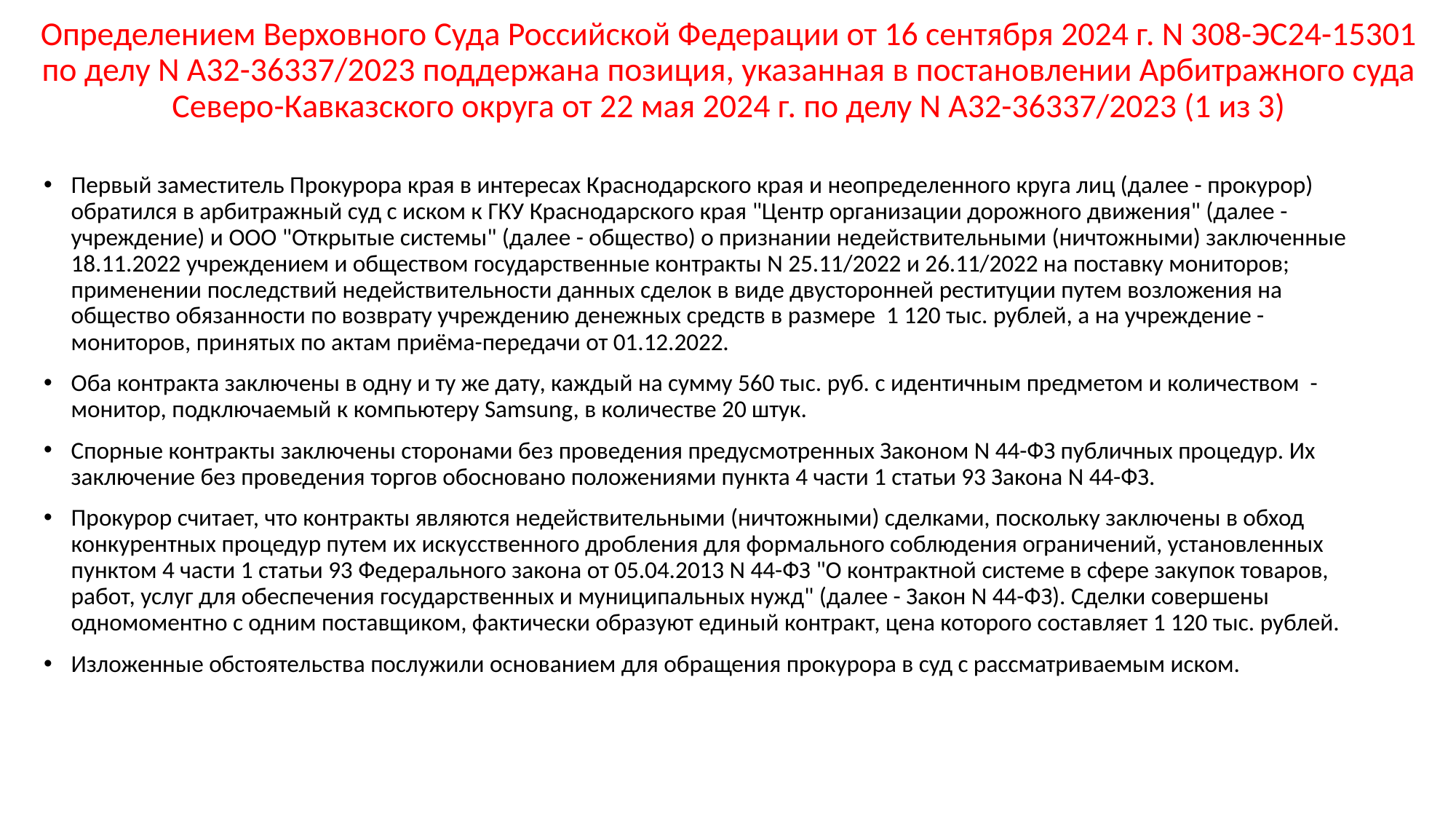

# Определением Верховного Суда Российской Федерации от 16 сентября 2024 г. N 308-ЭС24-15301 по делу N А32-36337/2023 поддержана позиция, указанная в постановлении Арбитражного суда Северо-Кавказского округа от 22 мая 2024 г. по делу N А32-36337/2023 (1 из 3)
Первый заместитель Прокурора края в интересах Краснодарского края и неопределенного круга лиц (далее - прокурор) обратился в арбитражный суд с иском к ГКУ Краснодарского края "Центр организации дорожного движения" (далее - учреждение) и ООО "Открытые системы" (далее - общество) о признании недействительными (ничтожными) заключенные 18.11.2022 учреждением и обществом государственные контракты N 25.11/2022 и 26.11/2022 на поставку мониторов; применении последствий недействительности данных сделок в виде двусторонней реституции путем возложения на общество обязанности по возврату учреждению денежных средств в размере  1 120 тыс. рублей, а на учреждение - мониторов, принятых по актам приёма-передачи от 01.12.2022.
Оба контракта заключены в одну и ту же дату, каждый на сумму 560 тыс. руб. с идентичным предметом и количеством  - монитор, подключаемый к компьютеру Samsung, в количестве 20 штук.
Спорные контракты заключены сторонами без проведения предусмотренных Законом N 44-ФЗ публичных процедур. Их заключение без проведения торгов обосновано положениями пункта 4 части 1 статьи 93 Закона N 44-ФЗ.
Прокурор считает, что контракты являются недействительными (ничтожными) сделками, поскольку заключены в обход конкурентных процедур путем их искусственного дробления для формального соблюдения ограничений, установленных пунктом 4 части 1 статьи 93 Федерального закона от 05.04.2013 N 44-ФЗ "О контрактной системе в сфере закупок товаров, работ, услуг для обеспечения государственных и муниципальных нужд" (далее - Закон N 44-ФЗ). Сделки совершены одномоментно с одним поставщиком, фактически образуют единый контракт, цена которого составляет 1 120 тыс. рублей.
Изложенные обстоятельства послужили основанием для обращения прокурора в суд с рассматриваемым иском.